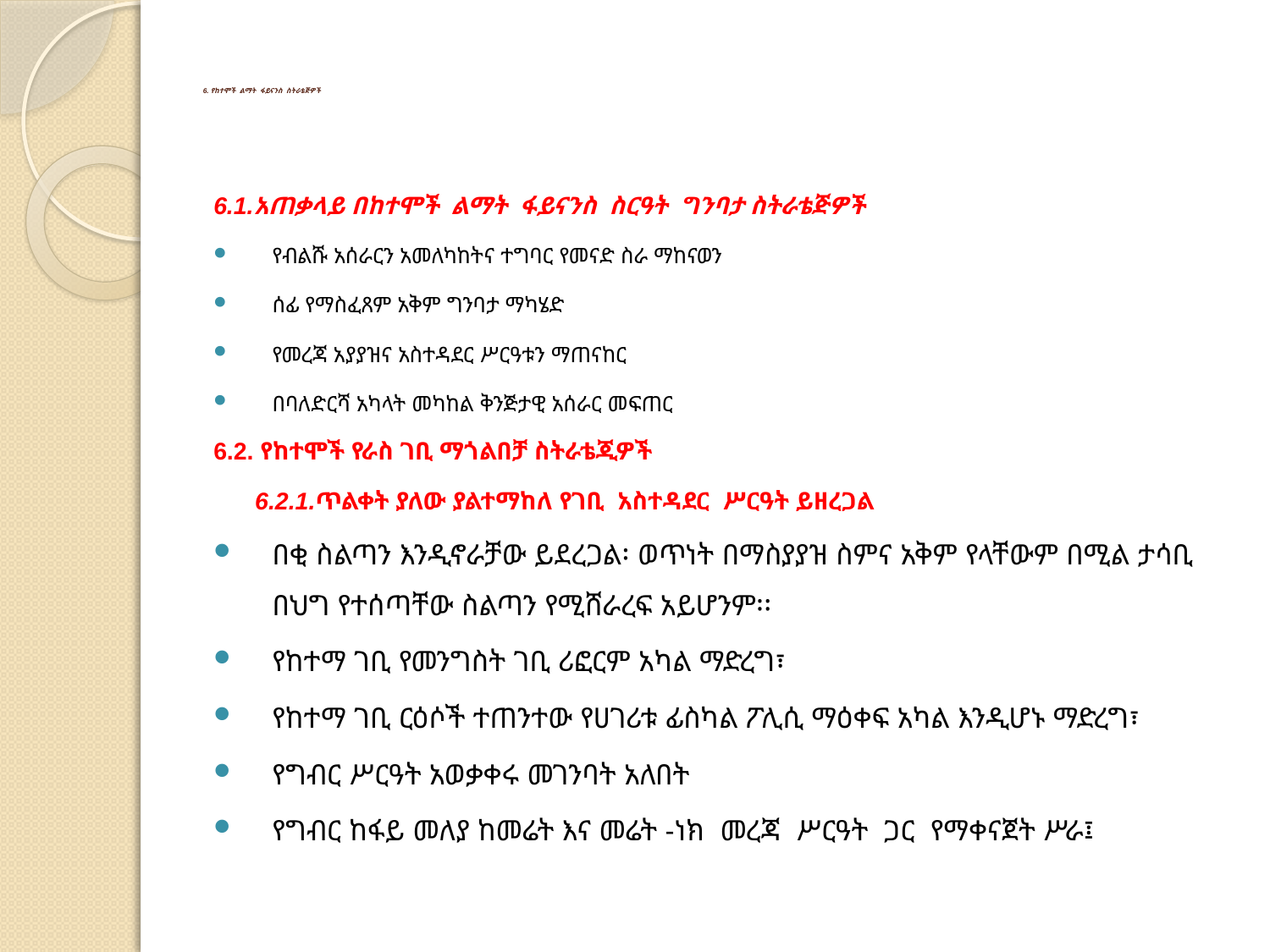

# 6. የከተሞች  ልማት  ፋይናንስ  ስትራቴጅዎች
6.1.አጠቃላይ በከተሞች  ልማት  ፋይናንስ  ስርዓት  ግንባታ ስትራቴጅዎች
የብልሹ አሰራርን አመለካከትና ተግባር የመናድ ስራ ማከናወን
ሰፊ የማስፈጸም አቅም ግንባታ ማካሄድ
የመረጃ አያያዝና አስተዳደር ሥርዓቱን ማጠናከር
በባለድርሻ አካላት መካከል ቅንጅታዊ አሰራር መፍጠር
6.2. የከተሞች የራስ ገቢ ማጎልበቻ ስትራቴጂዎች
       6.2.1.ጥልቀት ያለው ያልተማከለ የገቢ  አስተዳደር  ሥርዓት ይዘረጋል
በቂ ስልጣን እንዲኖራቻው ይደረጋል፡ ወጥነት በማስያያዝ ስምና አቅም የላቸውም በሚል ታሳቢ በህግ የተሰጣቸው ስልጣን የሚሸራረፍ አይሆንም፡፡
የከተማ ገቢ የመንግስት ገቢ ሪፎርም አካል ማድረግ፣
የከተማ ገቢ ርዕሶች ተጠንተው የሀገሪቱ ፊስካል ፖሊሲ ማዕቀፍ አካል እንዲሆኑ ማድረግ፣
የግብር ሥርዓት አወቃቀሩ መገንባት አለበት
የግብር ከፋይ መለያ ከመሬት እና መሬት -ነክ  መረጃ  ሥርዓት  ጋር  የማቀናጀት ሥራ፤